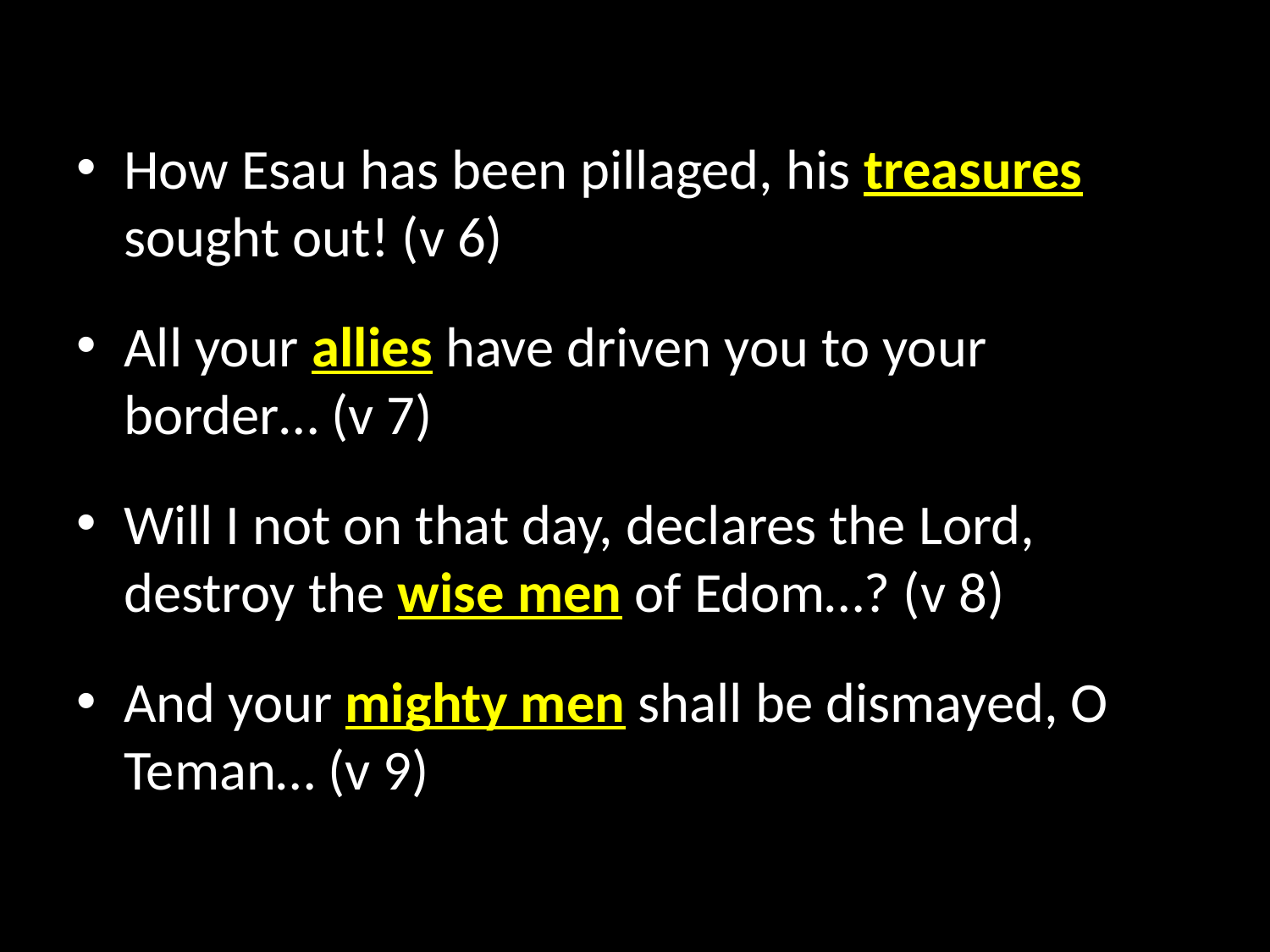

How Esau has been pillaged, his treasures sought out! (v 6)
All your allies have driven you to your border… (v 7)
Will I not on that day, declares the Lord, destroy the wise men of Edom…? (v 8)
And your mighty men shall be dismayed, O Teman… (v 9)